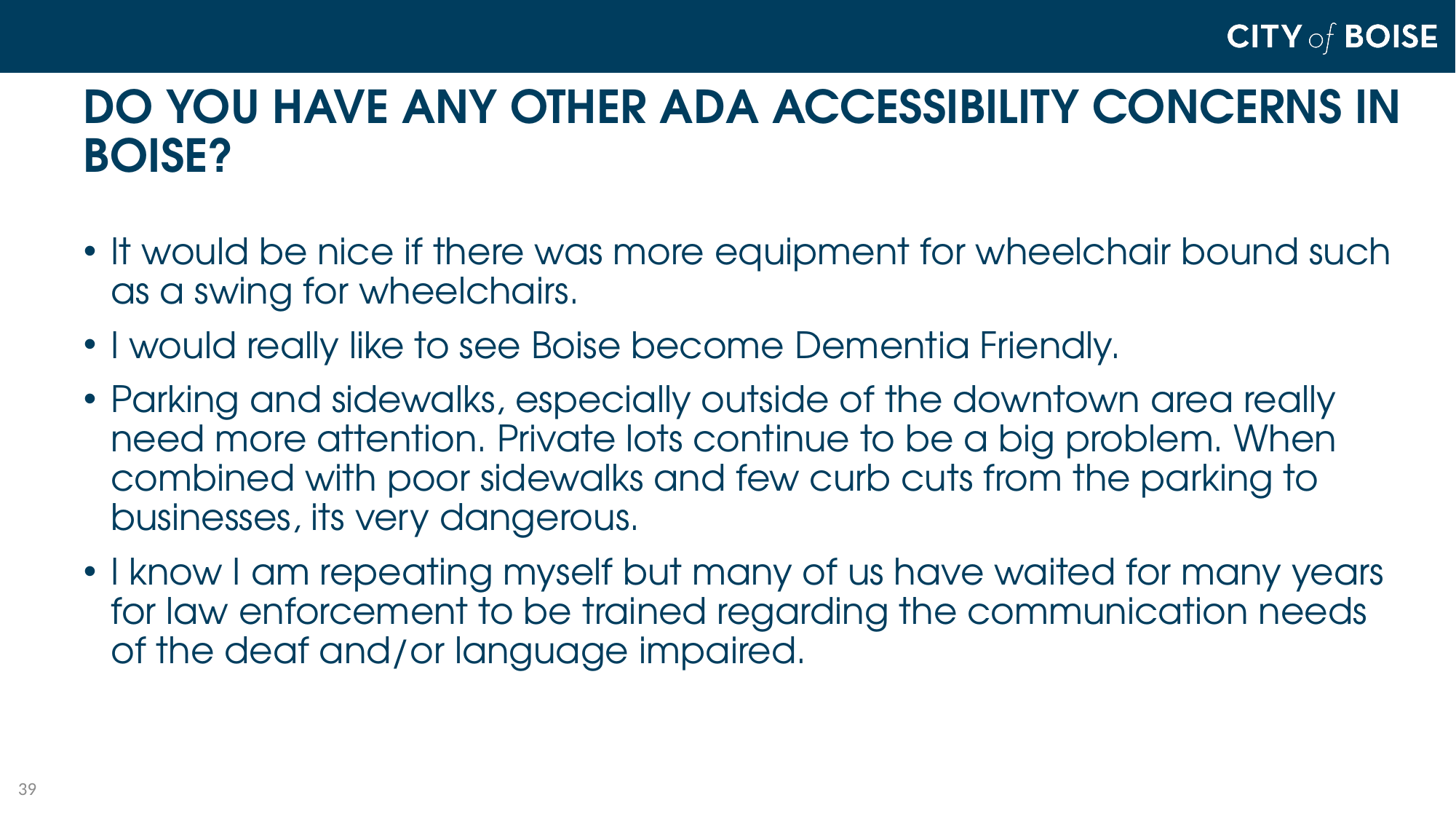

# Do you have any other A D A accessibility concerns in Boise?
It would be nice if there was more equipment for wheelchair bound such as a swing for wheelchairs.
I would really like to see Boise become Dementia Friendly.
Parking and sidewalks, especially outside of the downtown area really need more attention. Private lots continue to be a big problem. When combined with poor sidewalks and few curb cuts from the parking to businesses, its very dangerous.
I know I am repeating myself but many of us have waited for many years for law enforcement to be trained regarding the communication needs of the deaf and/or language impaired.
39